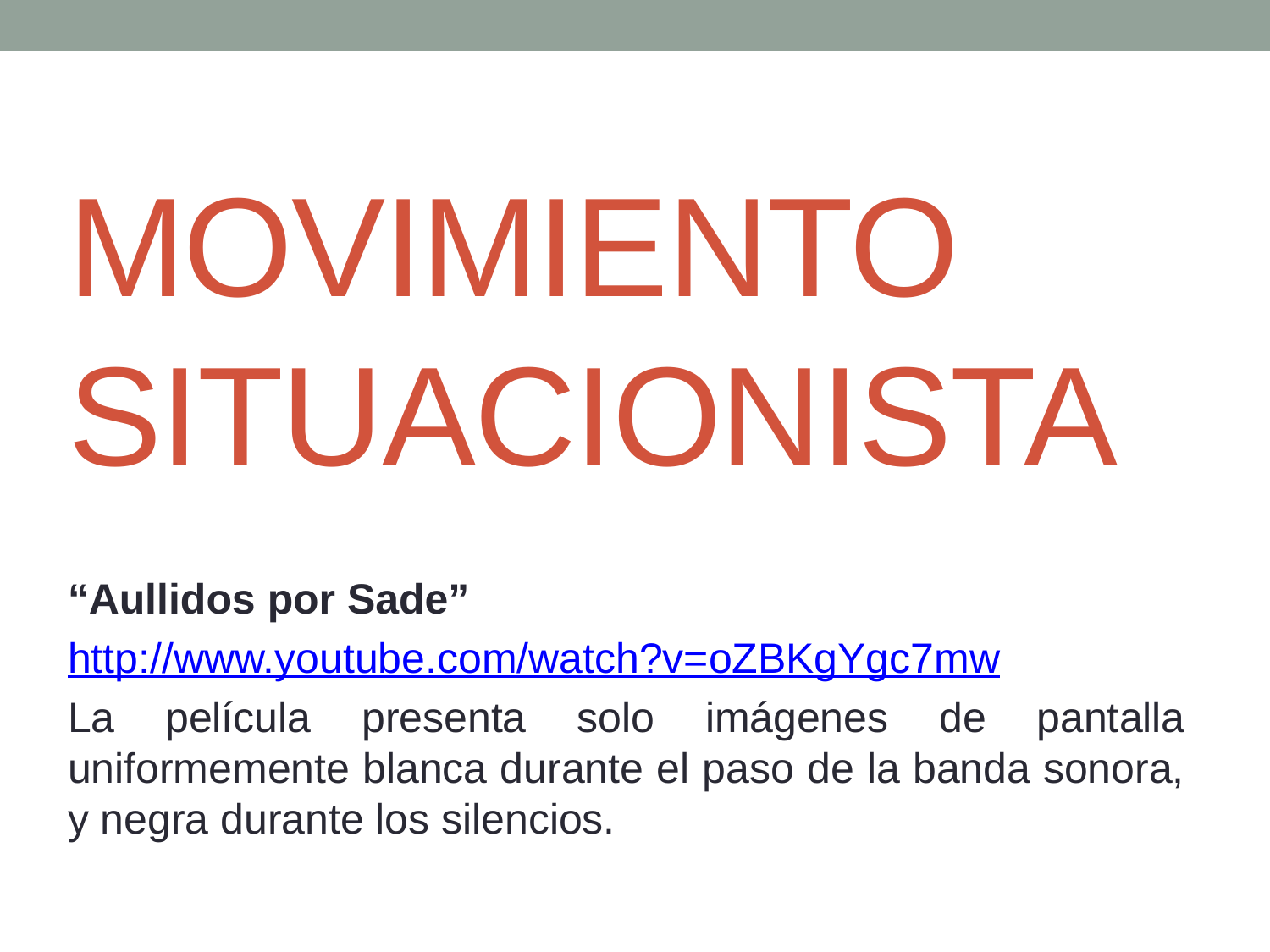

# MOVIMIENTO SITUACIONISTA

“Aullidos por Sade”
http://www.youtube.com/watch?v=oZBKgYgc7mw
La película presenta solo imágenes de pantalla uniformemente blanca durante el paso de la banda sonora, y negra durante los silencios.